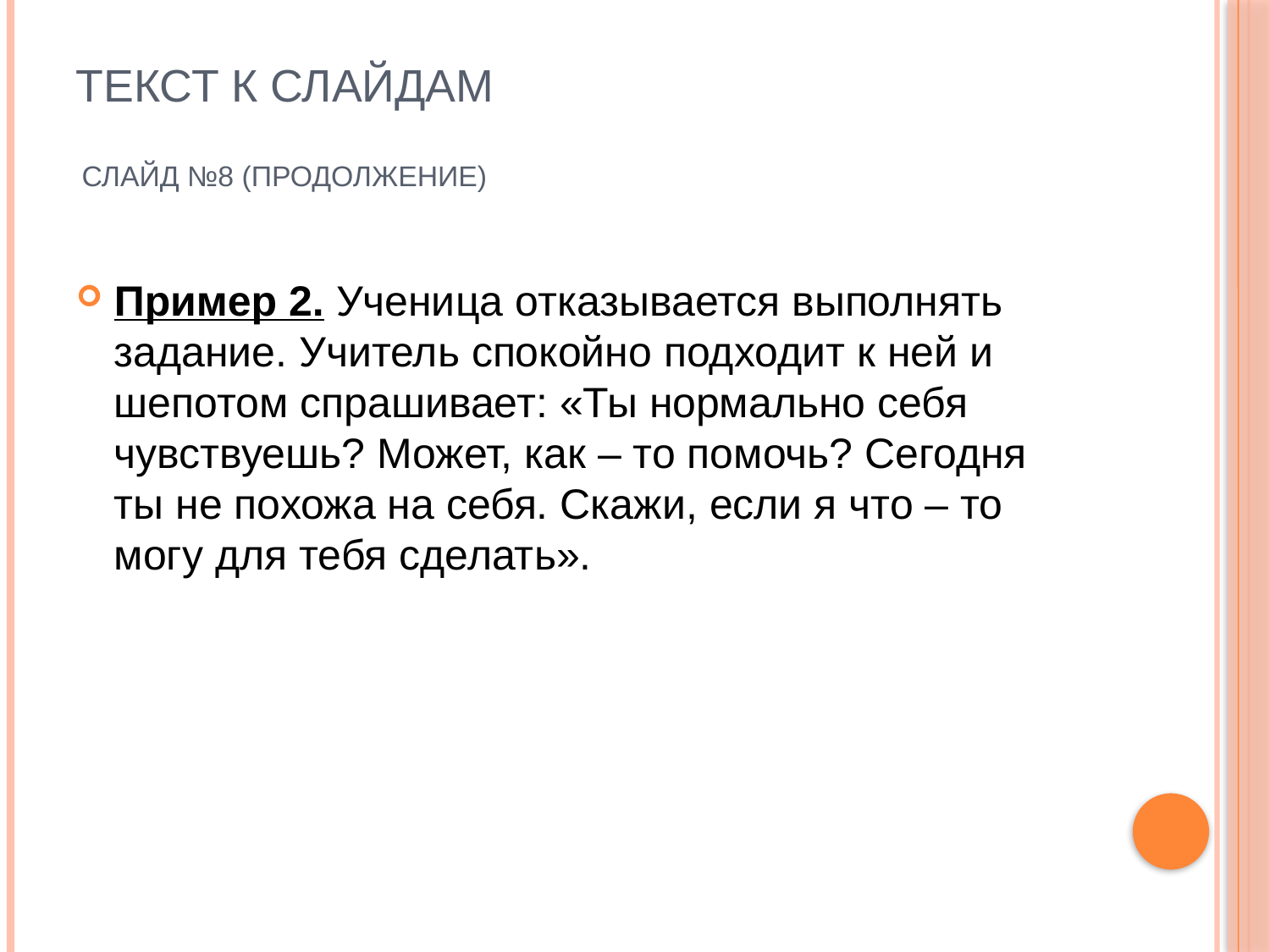

# Текст к слайдам
Слайд №8 (продолжение)
Пример 2. Ученица отказывается выполнять задание. Учитель спокойно подходит к ней и шепотом спрашивает: «Ты нормально себя чувствуешь? Может, как – то помочь? Сегодня ты не похожа на себя. Скажи, если я что – то могу для тебя сделать».